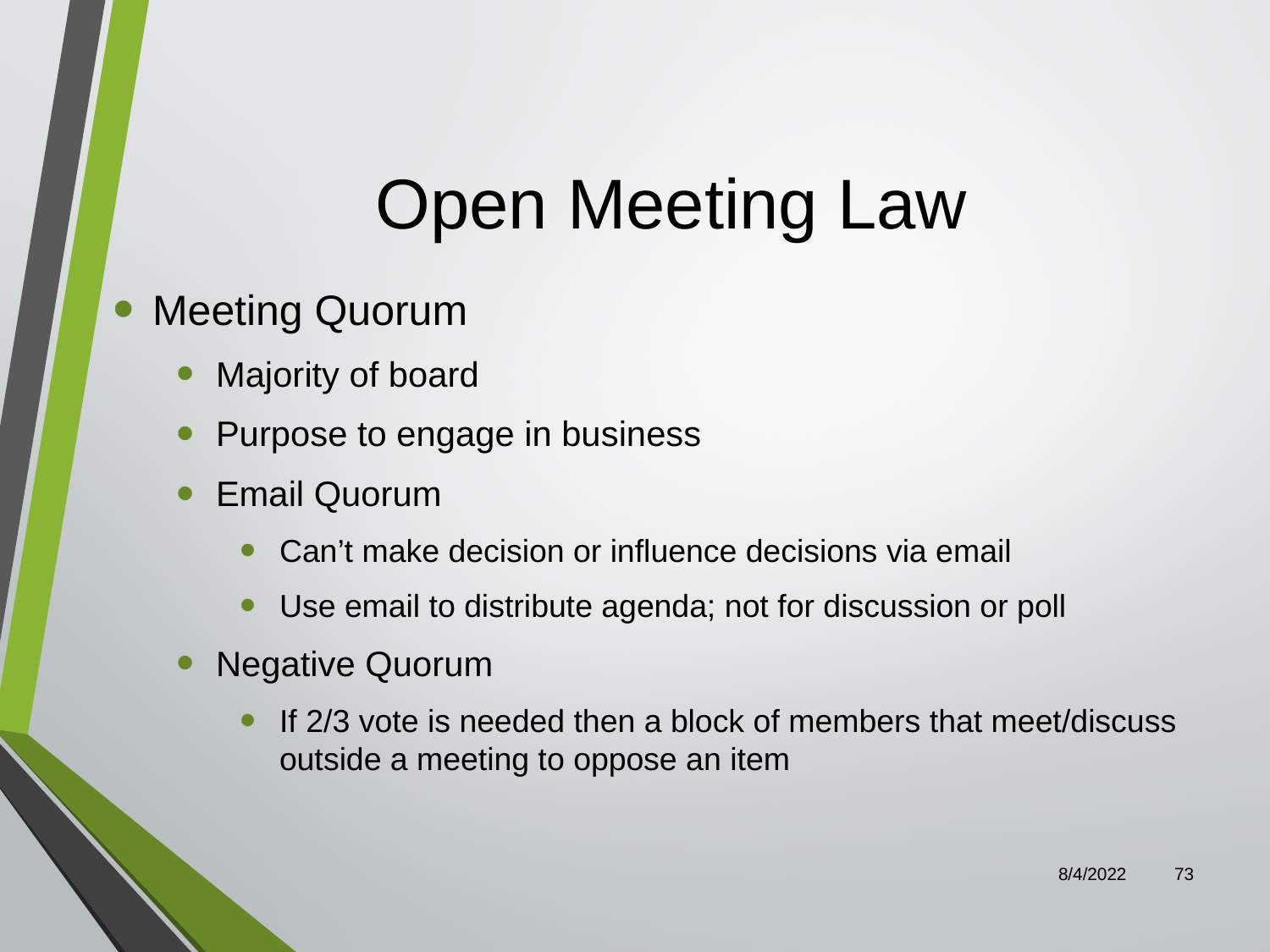

# Open Meeting Law
Meeting Quorum
Majority of board
Purpose to engage in business
Email Quorum
Can’t make decision or influence decisions via email
Use email to distribute agenda; not for discussion or poll
Negative Quorum
If 2/3 vote is needed then a block of members that meet/discuss outside a meeting to oppose an item
8/4/2022
73